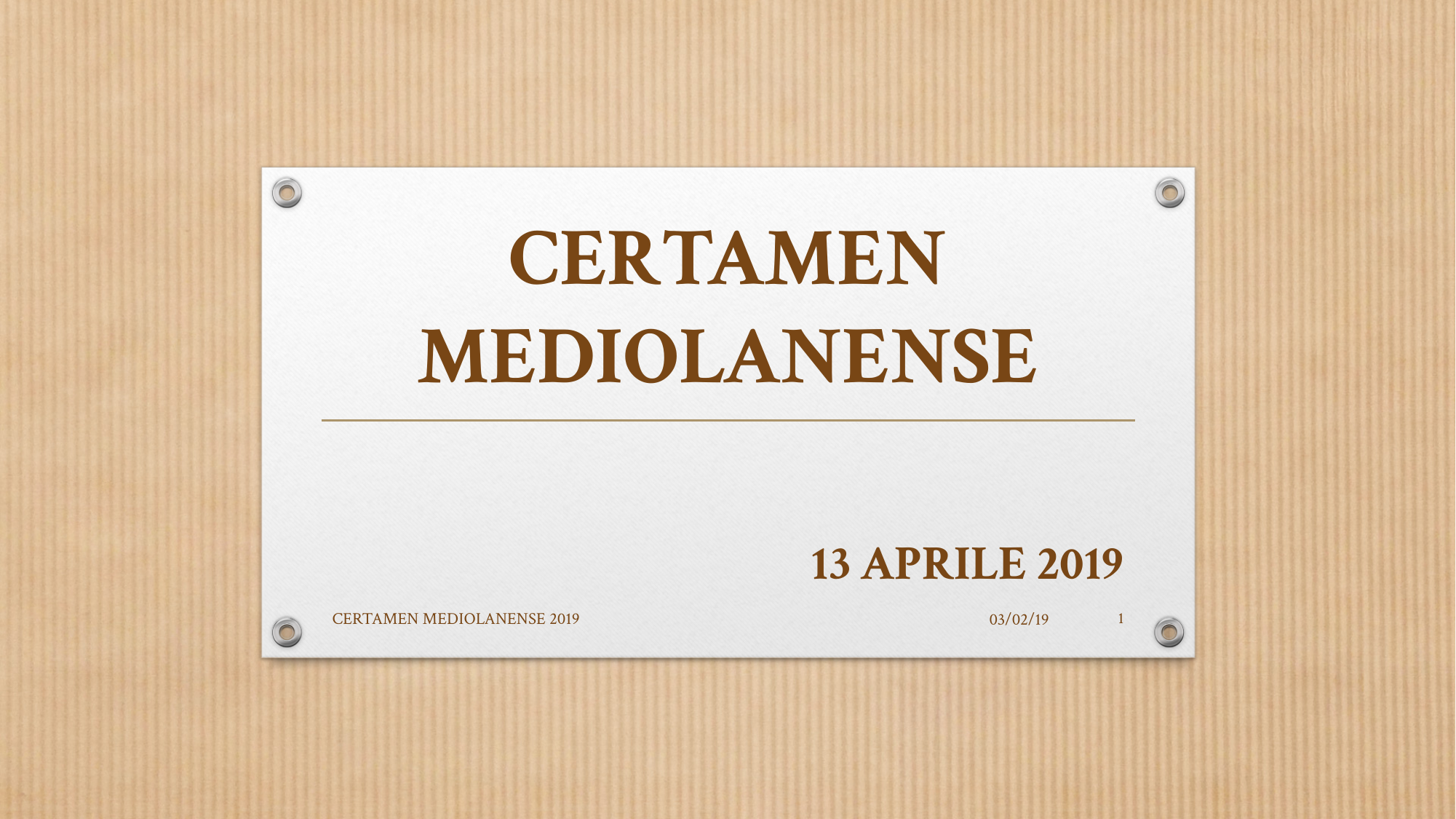

# CERTAMEN MEDIOLANENSE
13 APRILE 2019
CERTAMEN MEDIOLANENSE 2019
03/02/19
1